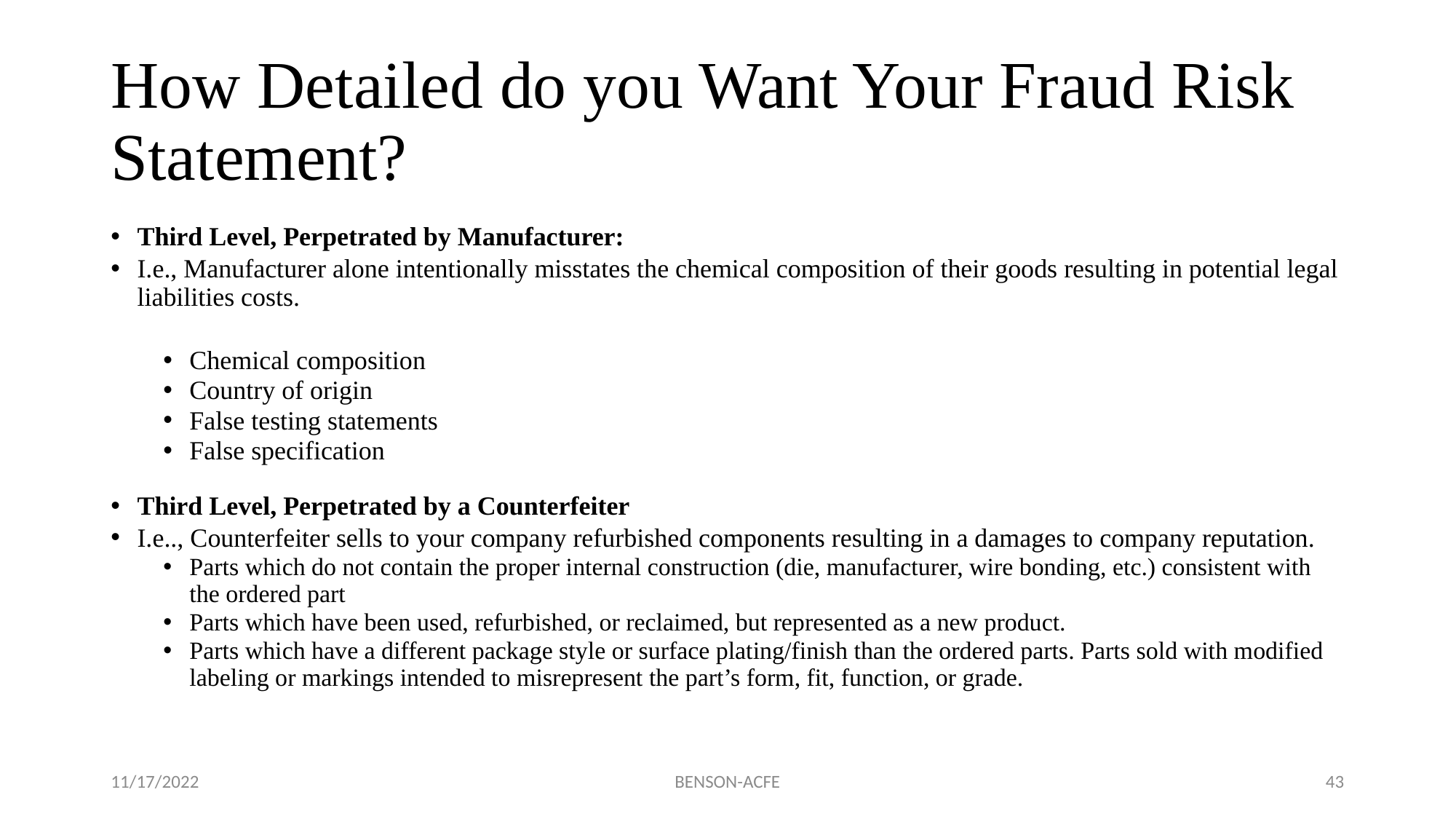

# How Detailed do you Want Your Fraud Risk Statement?
Third Level, Perpetrated by Manufacturer:
I.e., Manufacturer alone intentionally misstates the chemical composition of their goods resulting in potential legal liabilities costs.

Chemical composition
Country of origin
False testing statements
False specification

Third Level, Perpetrated by a Counterfeiter
I.e.., Counterfeiter sells to your company refurbished components resulting in a damages to company reputation.
Parts which do not contain the proper internal construction (die, manufacturer, wire bonding, etc.) consistent with the ordered part
Parts which have been used, refurbished, or reclaimed, but represented as a new product.
Parts which have a different package style or surface plating/finish than the ordered parts. Parts sold with modified labeling or markings intended to misrepresent the part’s form, fit, function, or grade.
11/17/2022
BENSON-ACFE
43